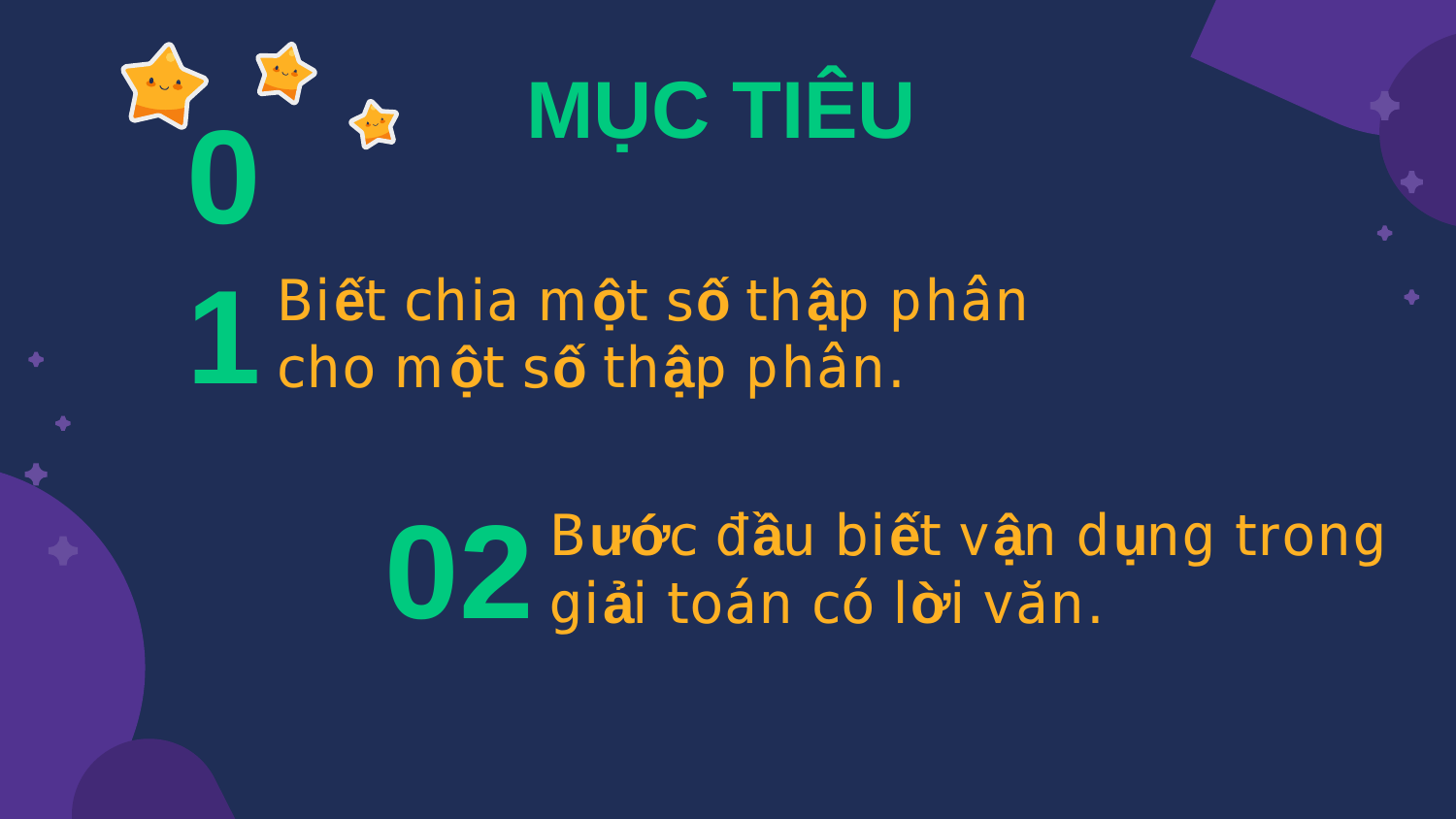

MỤC TIÊU

01
# Biết chia một số thập phân cho một số thập phân.
02
Bước đầu biết vận dụng trong giải toán có lời văn.